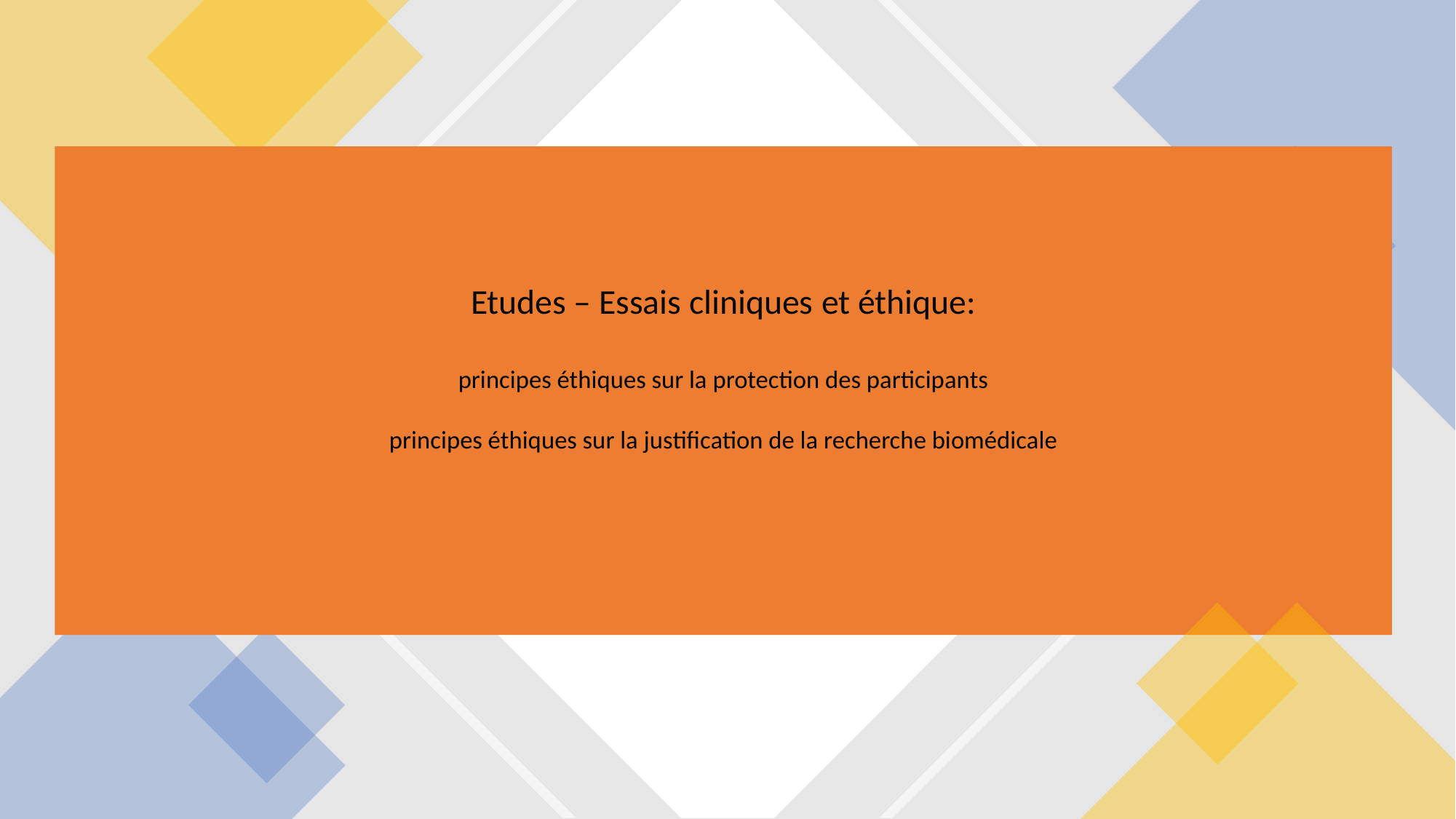

# Etudes – Essais cliniques et éthique: principes éthiques sur la protection des participants principes éthiques sur la justification de la recherche biomédicale